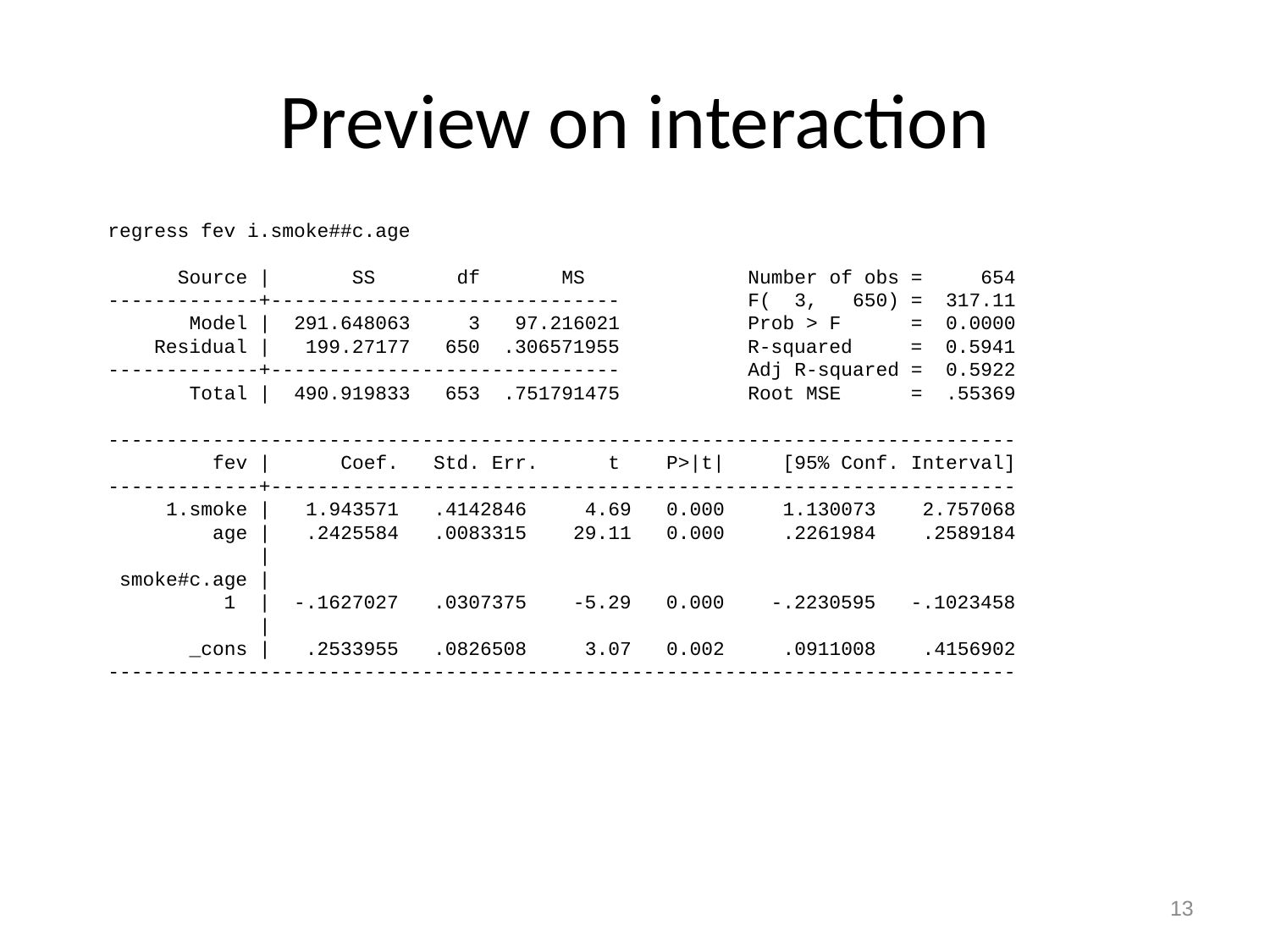

# Preview on interaction
regress fev i.smoke##c.age

      Source |       SS       df       MS              Number of obs =     654
-------------+------------------------------           F(  3,   650) =  317.11
       Model |  291.648063     3   97.216021           Prob > F      =  0.0000
    Residual |   199.27177   650  .306571955           R-squared     =  0.5941
-------------+------------------------------           Adj R-squared =  0.5922
       Total |  490.919833   653  .751791475           Root MSE      =  .55369

------------------------------------------------------------------------------
         fev |      Coef.   Std. Err.      t    P>|t|     [95% Conf. Interval]
-------------+----------------------------------------------------------------
     1.smoke |   1.943571   .4142846     4.69   0.000     1.130073    2.757068
         age |   .2425584   .0083315    29.11   0.000     .2261984    .2589184
             |
 smoke#c.age |
          1  |  -.1627027   .0307375    -5.29   0.000    -.2230595   -.1023458
             |
       _cons |   .2533955   .0826508     3.07   0.002     .0911008    .4156902
------------------------------------------------------------------------------

13